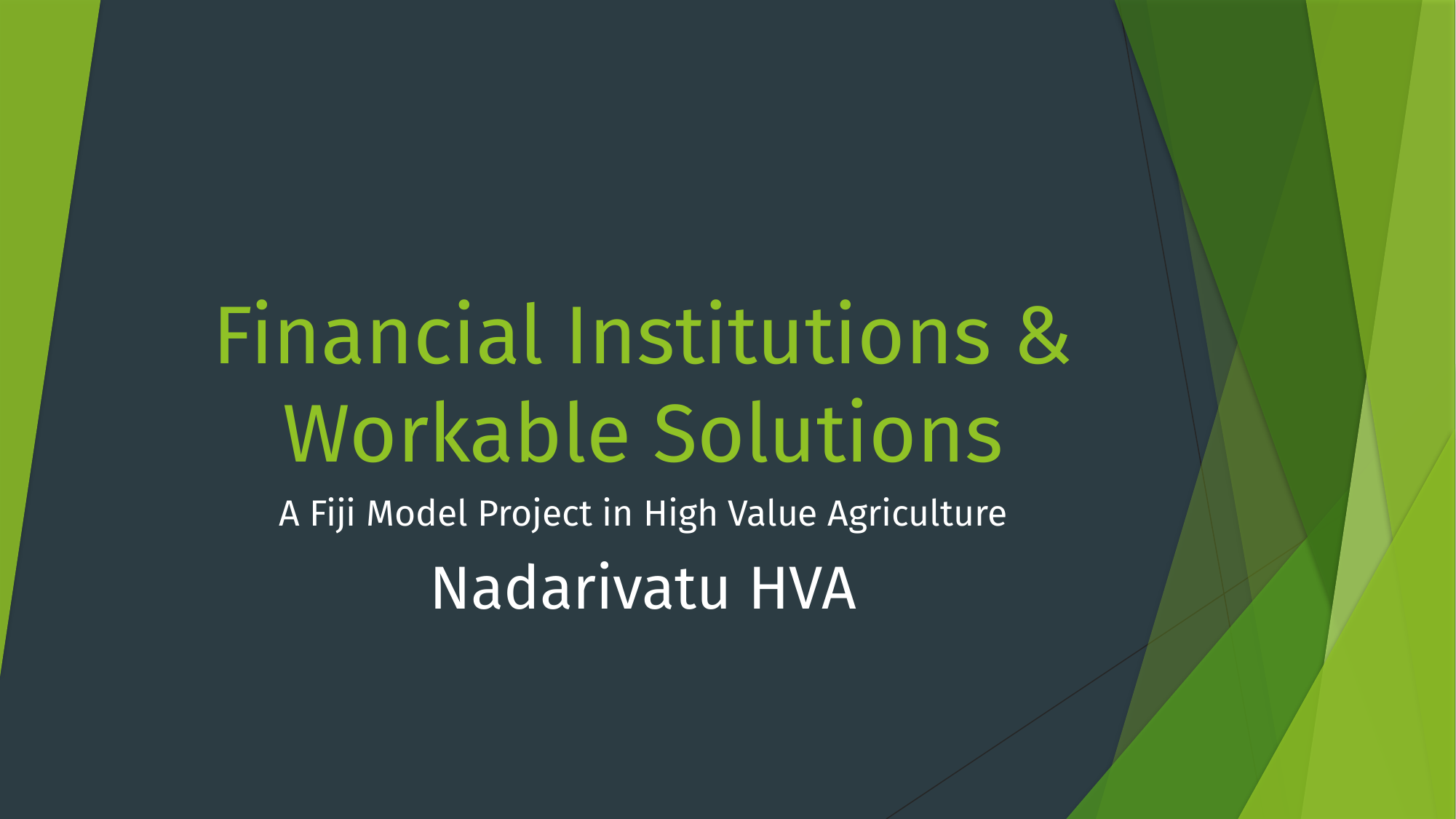

# Financial Institutions & Workable Solutions
A Fiji Model Project in High Value Agriculture
Nadarivatu HVA